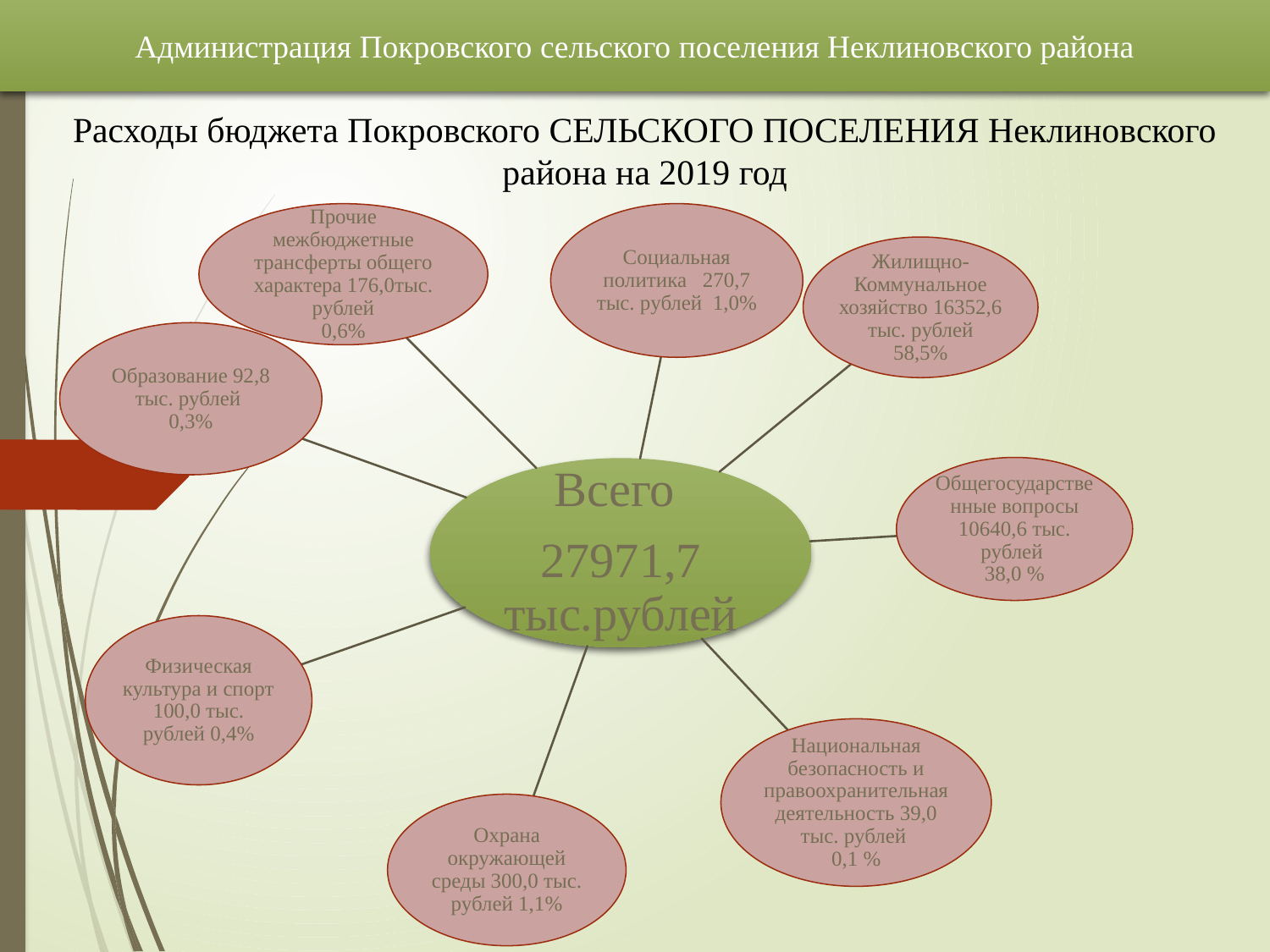

Администрация Покровского сельского поселения Неклиновского района
# Расходы бюджета Покровского СЕЛЬСКОГО ПОСЕЛЕНИЯ Неклиновского района на 2019 год
Всего
27971,7
тыс.рублей

Образование 92,8 тыс. рублей
0,3%

Социальная политика   270,7 тыс. рублей  1,0%

Жилищно-Коммунальное хозяйство 16352,6 тыс. рублей 58,5%

Общегосударственные вопросы 10640,6 тыс. рублей
38,0 %

Национальная безопасность и правоохранительная деятельность 39,0 тыс. рублей
0,1 %

Охрана окружающей среды 300,0 тыс. рублей 1,1%

Физическая культура и спорт 100,0 тыс. рублей 0,4%

Прочие межбюджетные трансферты общего характера 176,0тыс. рублей
0,6%